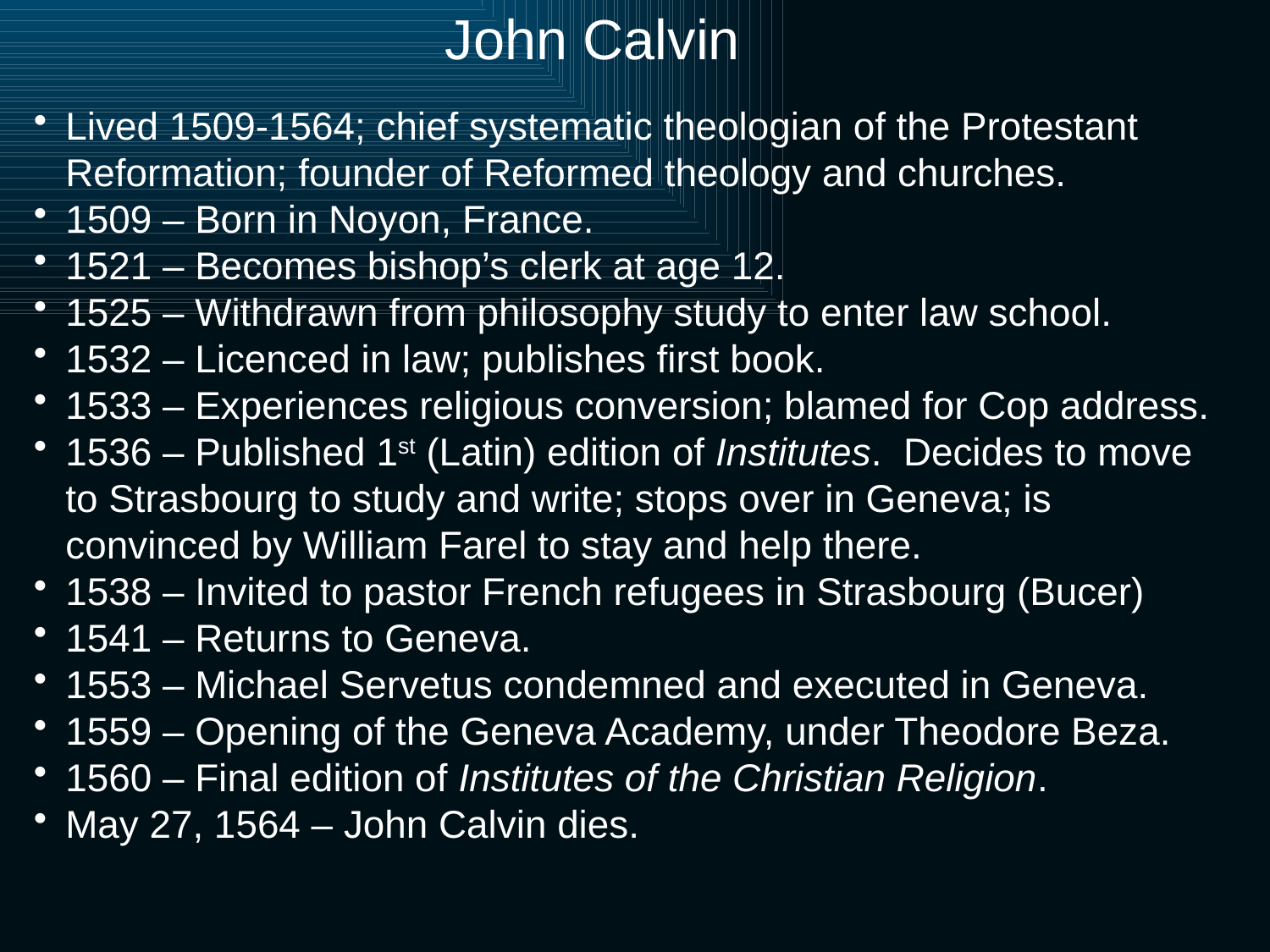

# John Calvin
Lived 1509-1564; chief systematic theologian of the Protestant 	Reformation; founder of Reformed theology and churches.
1509 – Born in Noyon, France.
1521 – Becomes bishop’s clerk at age 12.
1525 – Withdrawn from philosophy study to enter law school.
1532 – Licenced in law; publishes first book.
1533 – Experiences religious conversion; blamed for Cop address.
1536 – Published 1st (Latin) edition of Institutes.  Decides to move 	to Strasbourg to study and write; stops over in Geneva; is 	convinced by William Farel to stay and help there.
1538 – Invited to pastor French refugees in Strasbourg (Bucer)
1541 – Returns to Geneva.
1553 – Michael Servetus condemned and executed in Geneva.
1559 – Opening of the Geneva Academy, under Theodore Beza.
1560 – Final edition of Institutes of the Christian Religion.
May 27, 1564 – John Calvin dies.